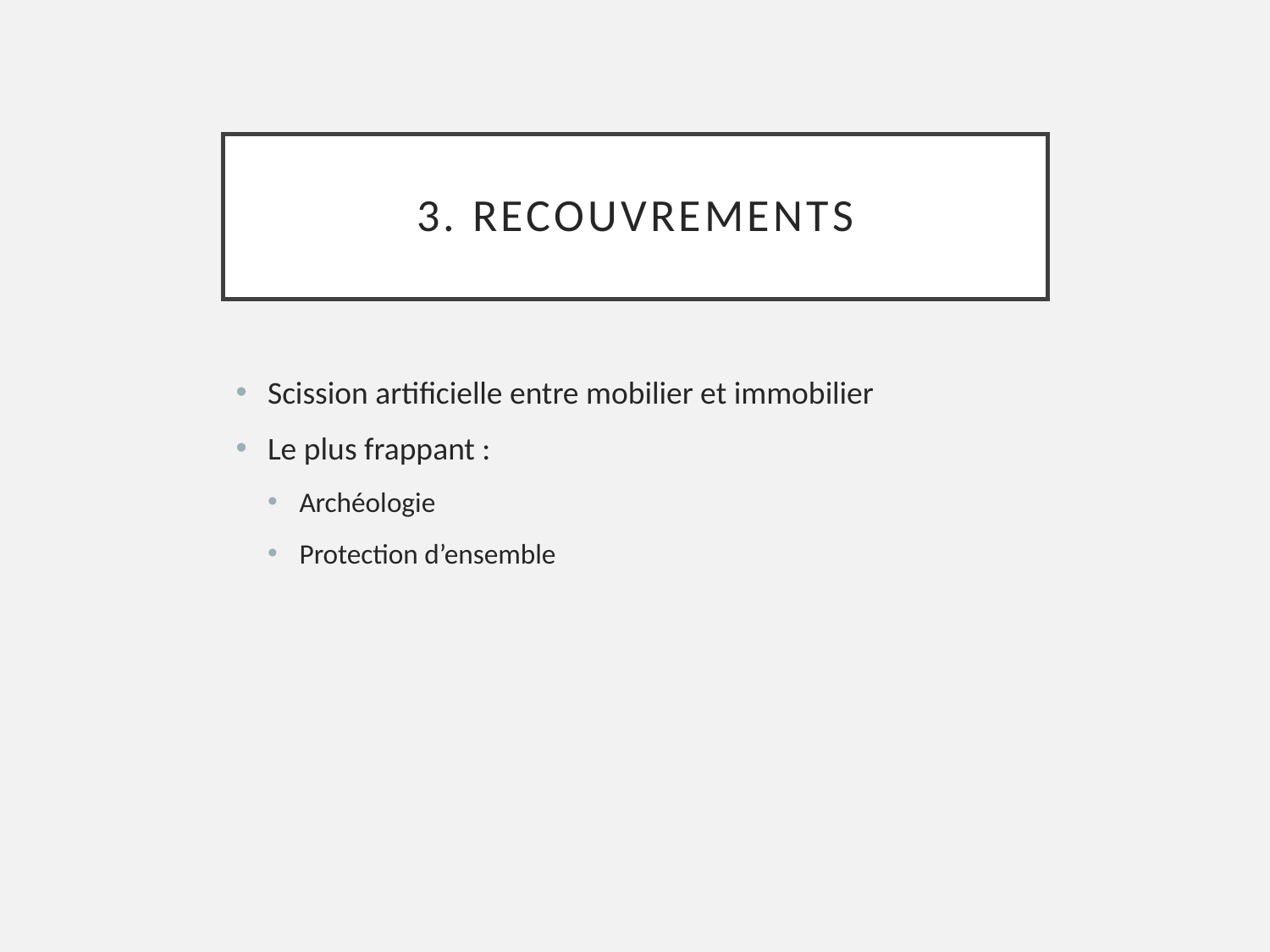

# 3. Recouvrements
Scission artificielle entre mobilier et immobilier
Le plus frappant :
Archéologie
Protection d’ensemble